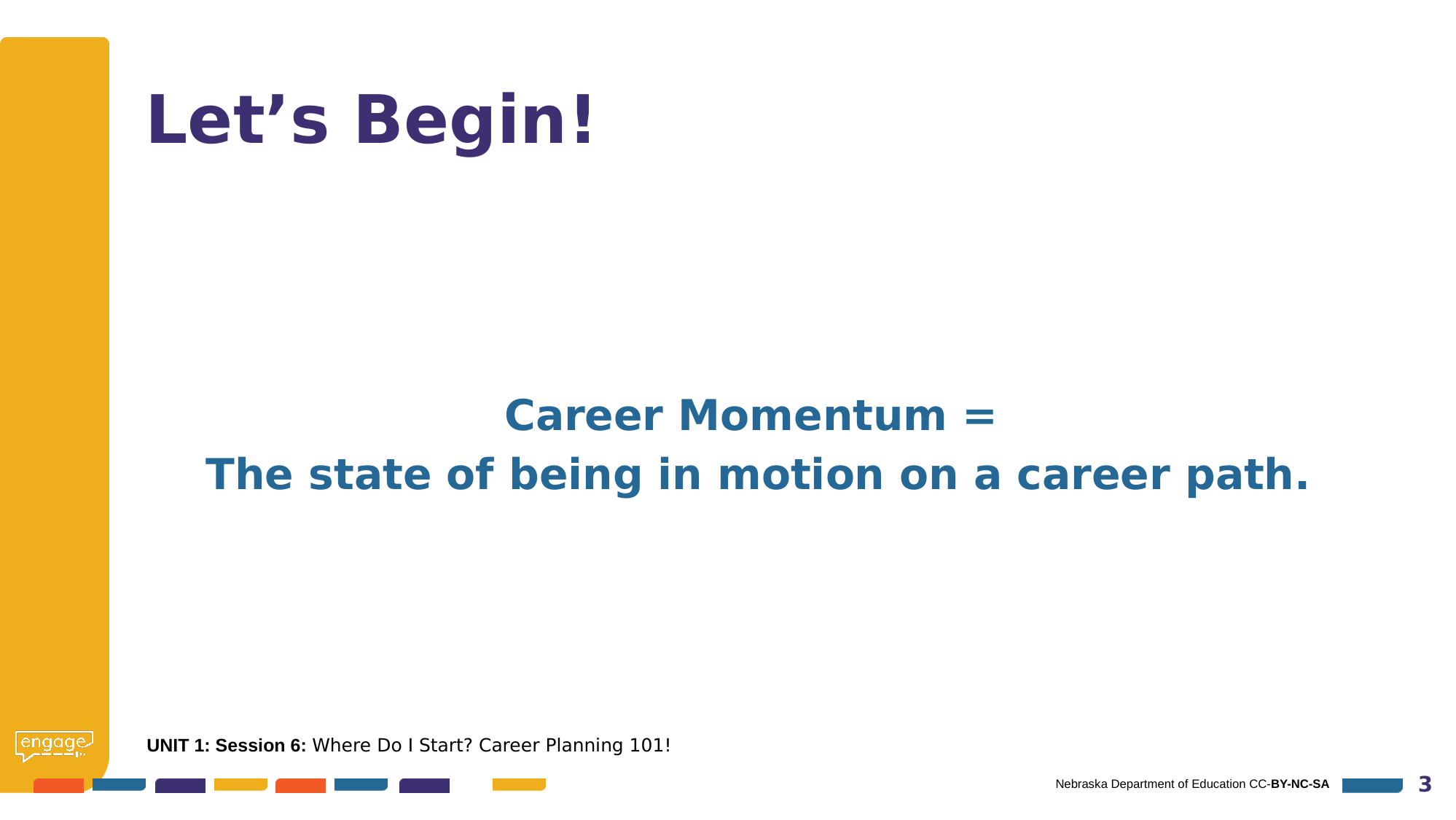

# Let’s Begin!
Career Momentum =
The state of being in motion on a career path.

UNIT 1: Session 6: Where Do I Start? Career Planning 101!